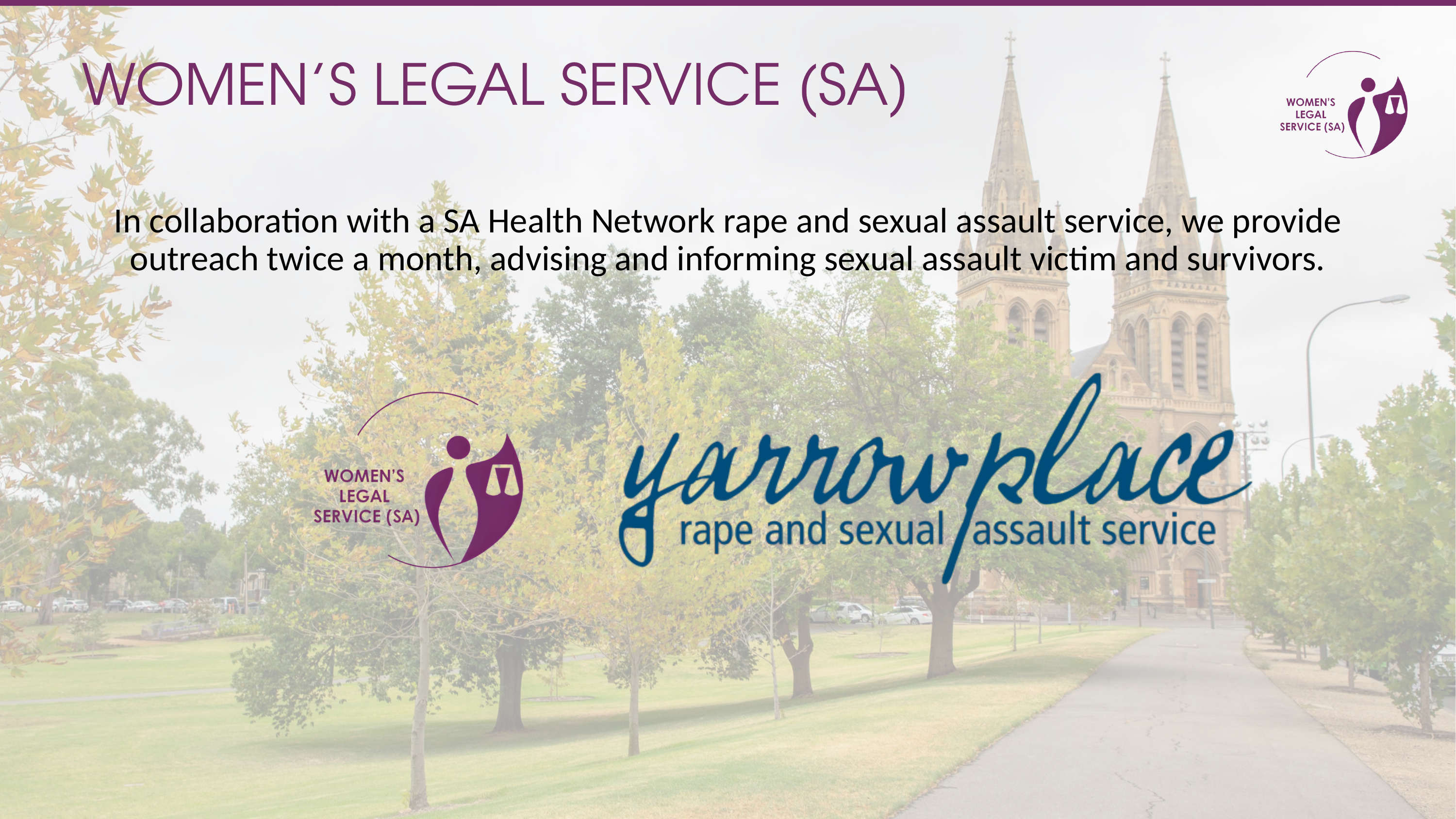

WOMEN’S LEGAL SERVICE (SA)
In collaboration with a SA Health Network rape and sexual assault service, we provide outreach twice a month, advising and informing sexual assault victim and survivors.